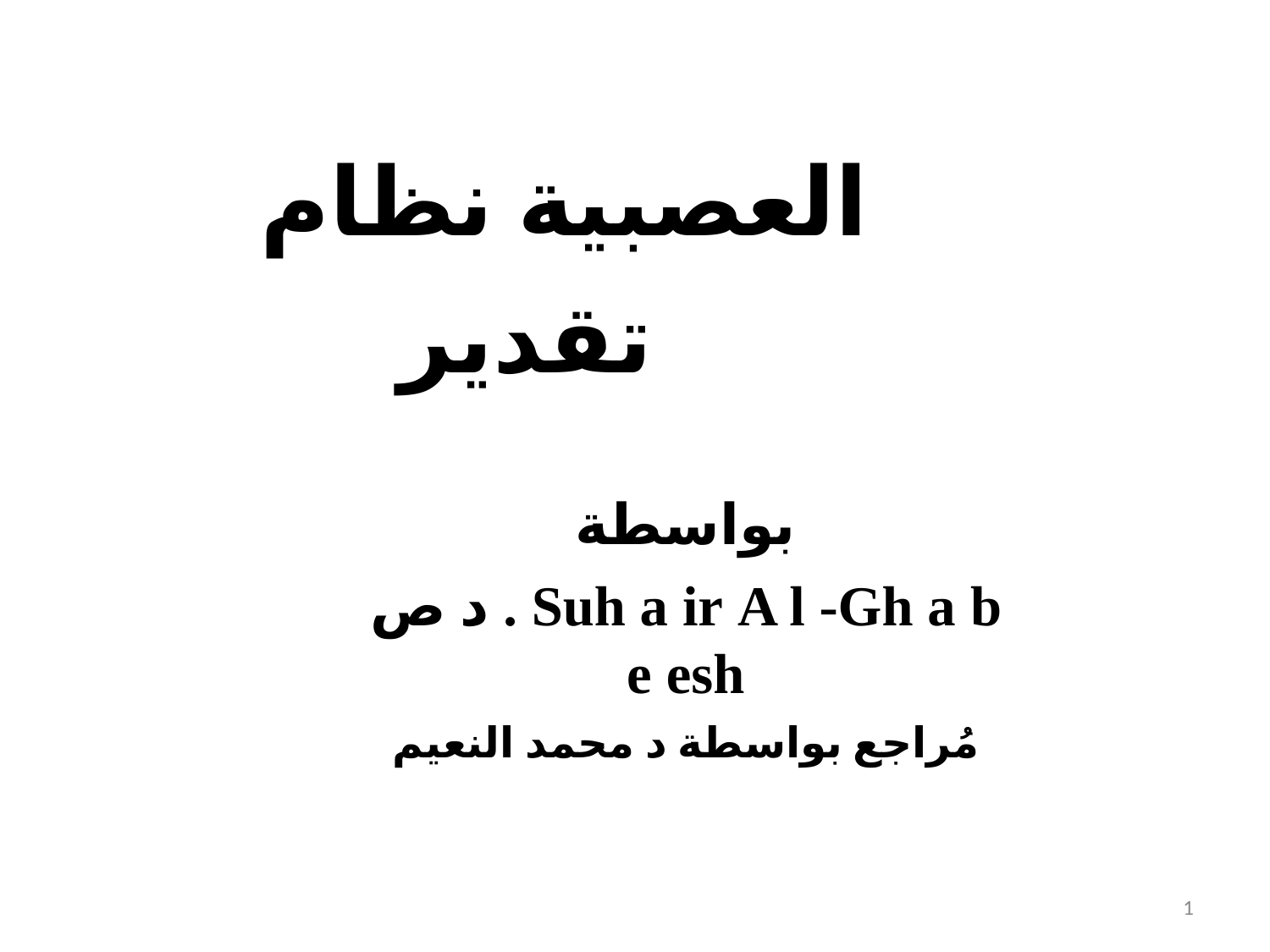

# العصبية نظام تقدير
بواسطة
د ص . Suh a ir A l -Gh a b e esh
مُراجع بواسطة د محمد النعيم
1